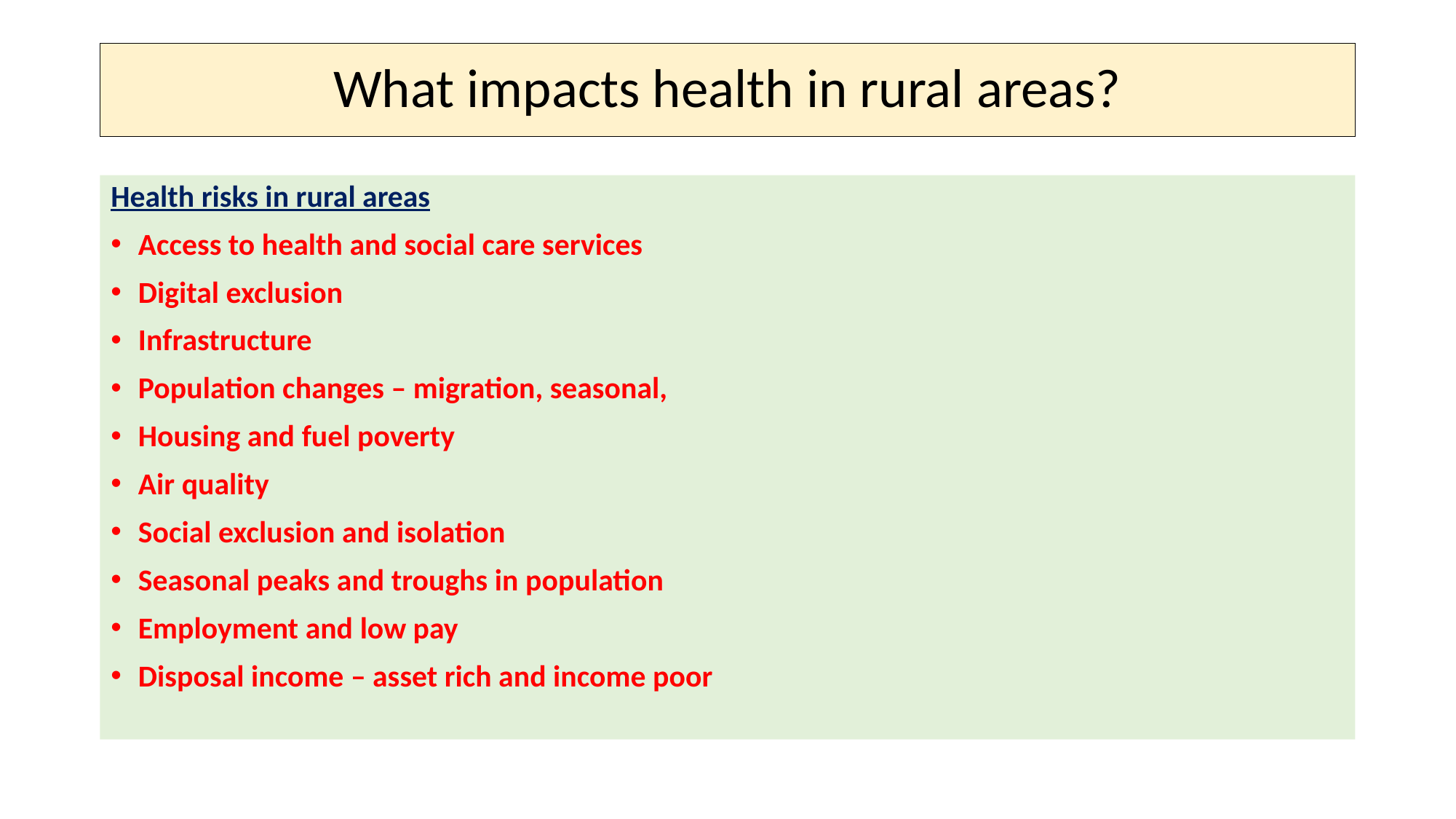

# What impacts health in rural areas?
Health risks in rural areas
Access to health and social care services
Digital exclusion
Infrastructure
Population changes – migration, seasonal,
Housing and fuel poverty
Air quality
Social exclusion and isolation
Seasonal peaks and troughs in population
Employment and low pay
Disposal income – asset rich and income poor